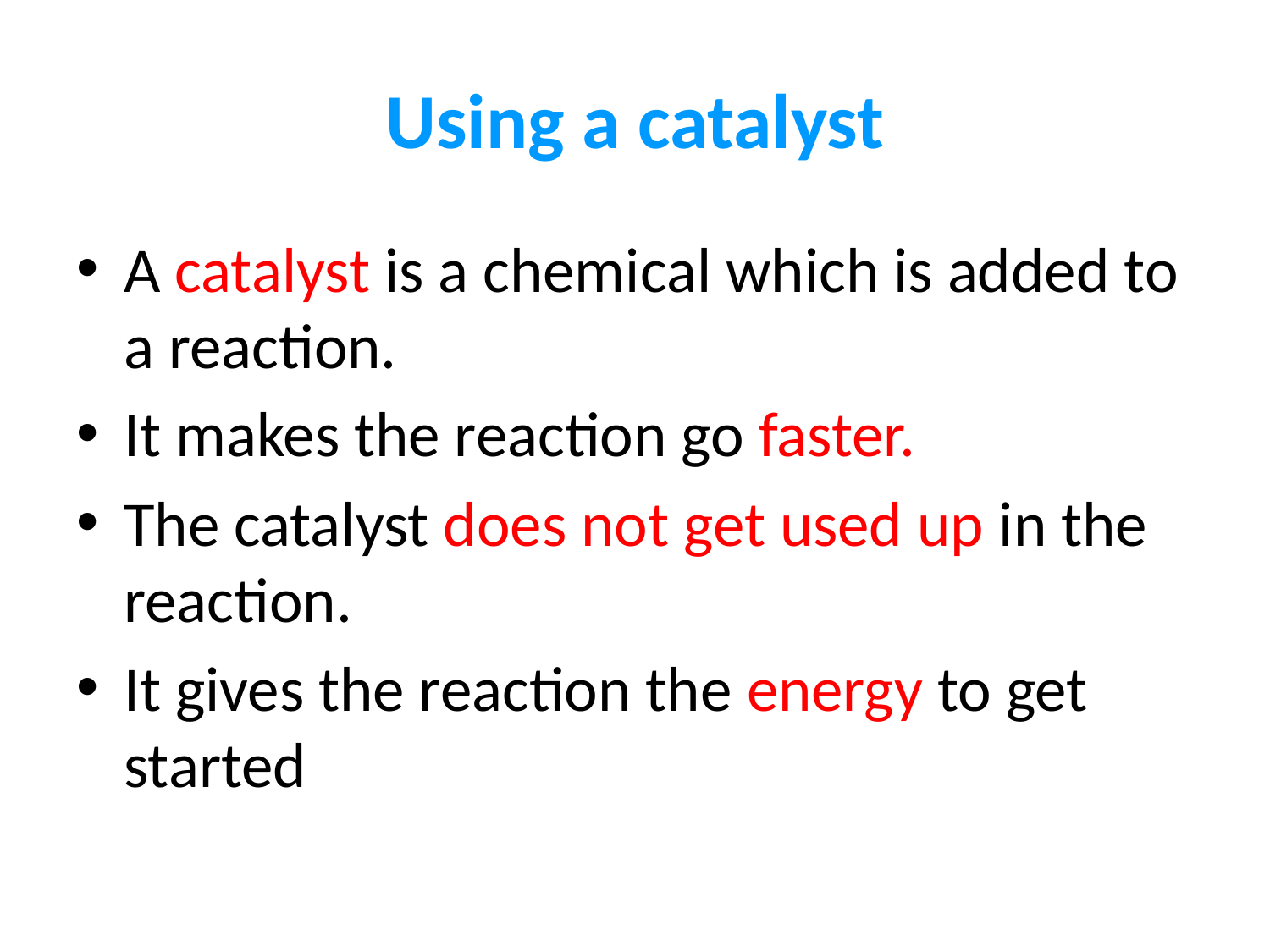

# Using a catalyst
A catalyst is a chemical which is added to a reaction.
It makes the reaction go faster.
The catalyst does not get used up in the reaction.
It gives the reaction the energy to get started